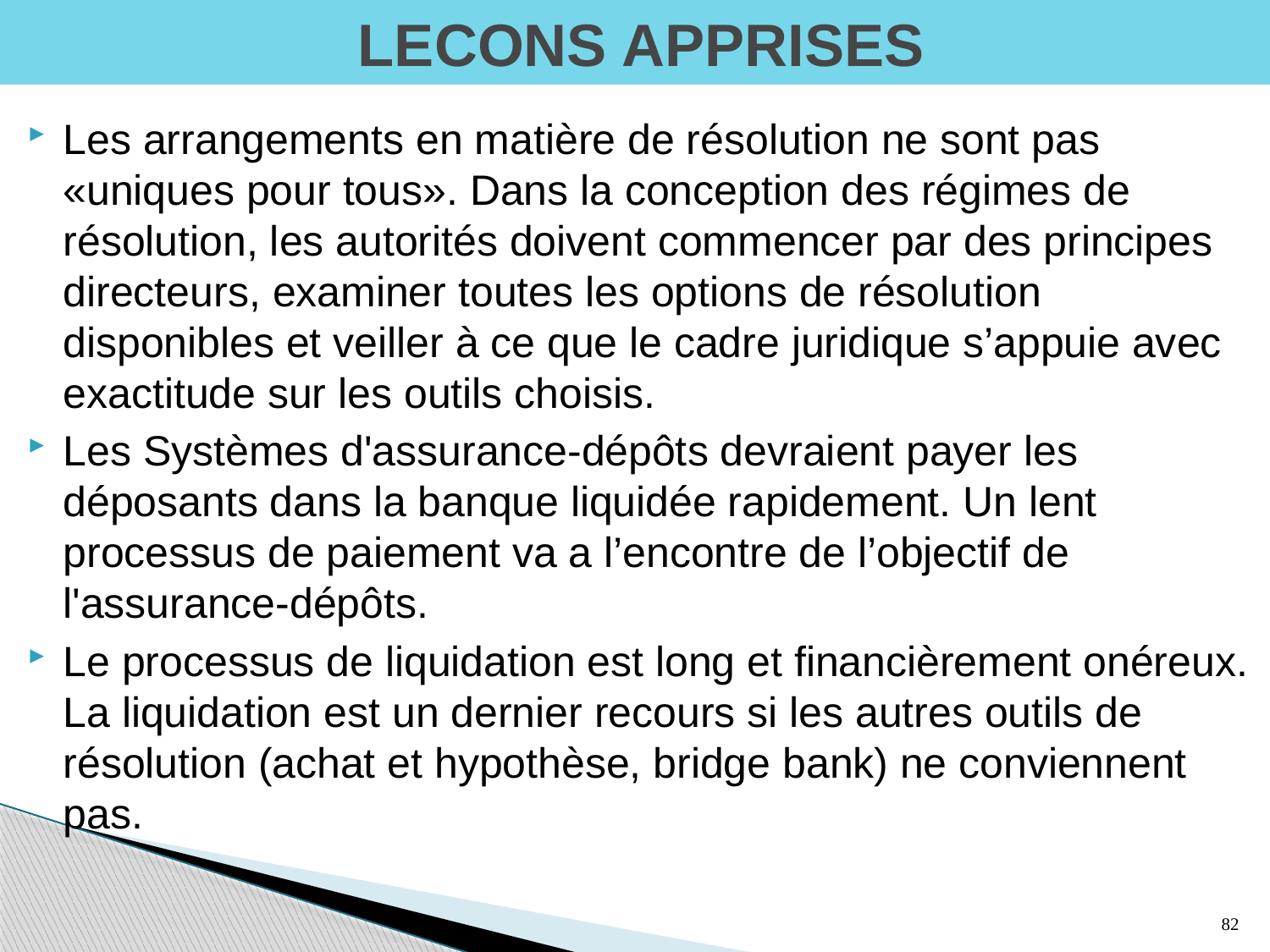

# LECONS APPRISES
Les arrangements en matière de résolution ne sont pas «uniques pour tous». Dans la conception des régimes de résolution, les autorités doivent commencer par des principes directeurs, examiner toutes les options de résolution disponibles et veiller à ce que le cadre juridique s’appuie avec exactitude sur les outils choisis.
Les Systèmes d'assurance-dépôts devraient payer les déposants dans la banque liquidée rapidement. Un lent processus de paiement va a l’encontre de l’objectif de l'assurance-dépôts.
Le processus de liquidation est long et financièrement onéreux. La liquidation est un dernier recours si les autres outils de résolution (achat et hypothèse, bridge bank) ne conviennent pas.

82